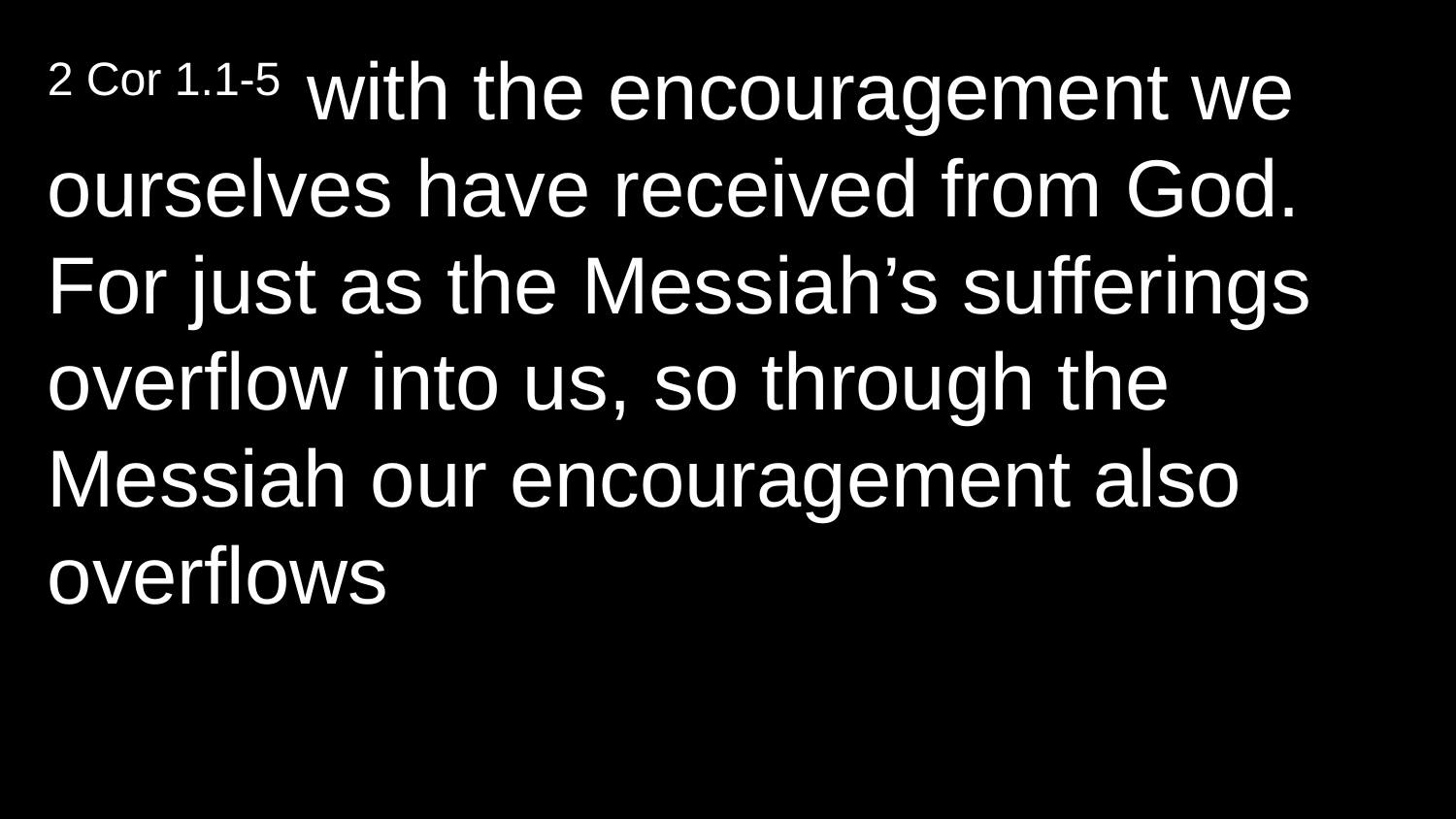

2 Cor 1.1-5  with the encouragement we ourselves have received from God.  For just as the Messiah’s sufferings overflow into us, so through the Messiah our encouragement also overflows